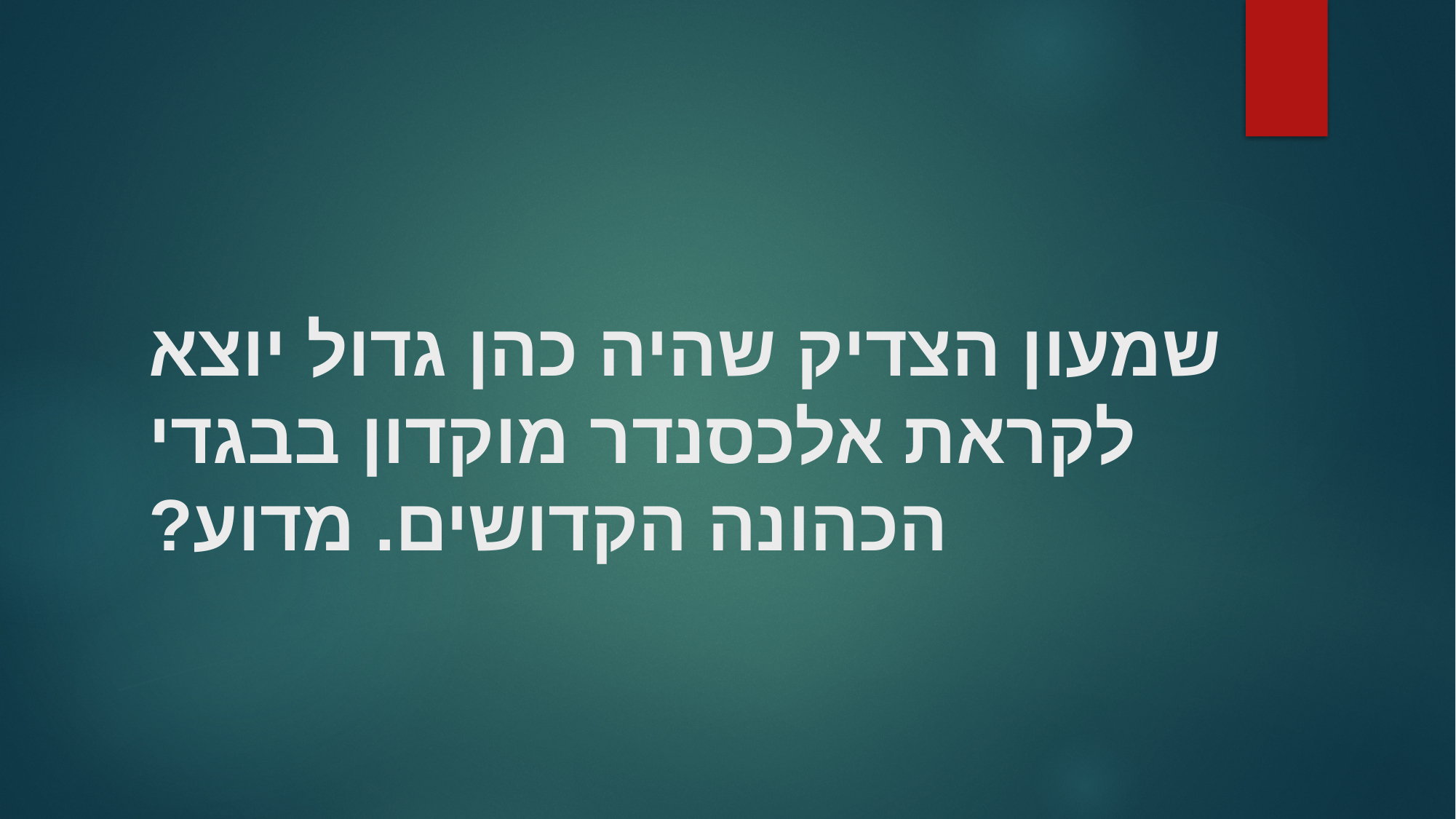

# שמעון הצדיק שהיה כהן גדול יוצא לקראת אלכסנדר מוקדון בבגדי הכהונה הקדושים. מדוע?